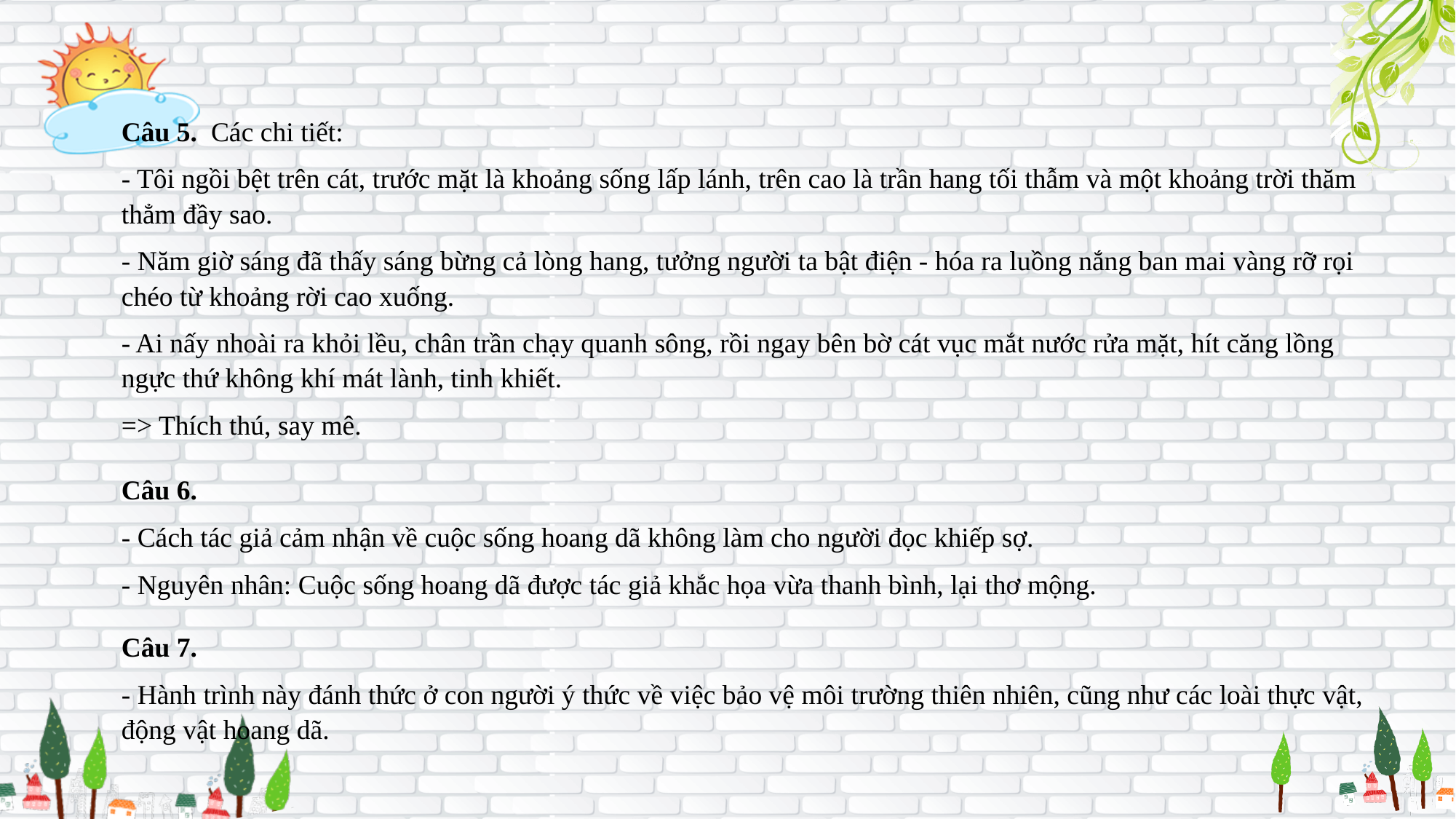

Câu 5.  Các chi tiết:
- Tôi ngồi bệt trên cát, trước mặt là khoảng sống lấp lánh, trên cao là trần hang tối thẫm và một khoảng trời thăm thẳm đầy sao.
- Năm giờ sáng đã thấy sáng bừng cả lòng hang, tưởng người ta bật điện - hóa ra luồng nắng ban mai vàng rỡ rọi chéo từ khoảng rời cao xuống.
- Ai nấy nhoài ra khỏi lều, chân trần chạy quanh sông, rồi ngay bên bờ cát vục mắt nước rửa mặt, hít căng lồng ngực thứ không khí mát lành, tinh khiết.
=> Thích thú, say mê.
Câu 6.
- Cách tác giả cảm nhận về cuộc sống hoang dã không làm cho người đọc khiếp sợ.
- Nguyên nhân: Cuộc sống hoang dã được tác giả khắc họa vừa thanh bình, lại thơ mộng.
Câu 7.
- Hành trình này đánh thức ở con người ý thức về việc bảo vệ môi trường thiên nhiên, cũng như các loài thực vật, động vật hoang dã.